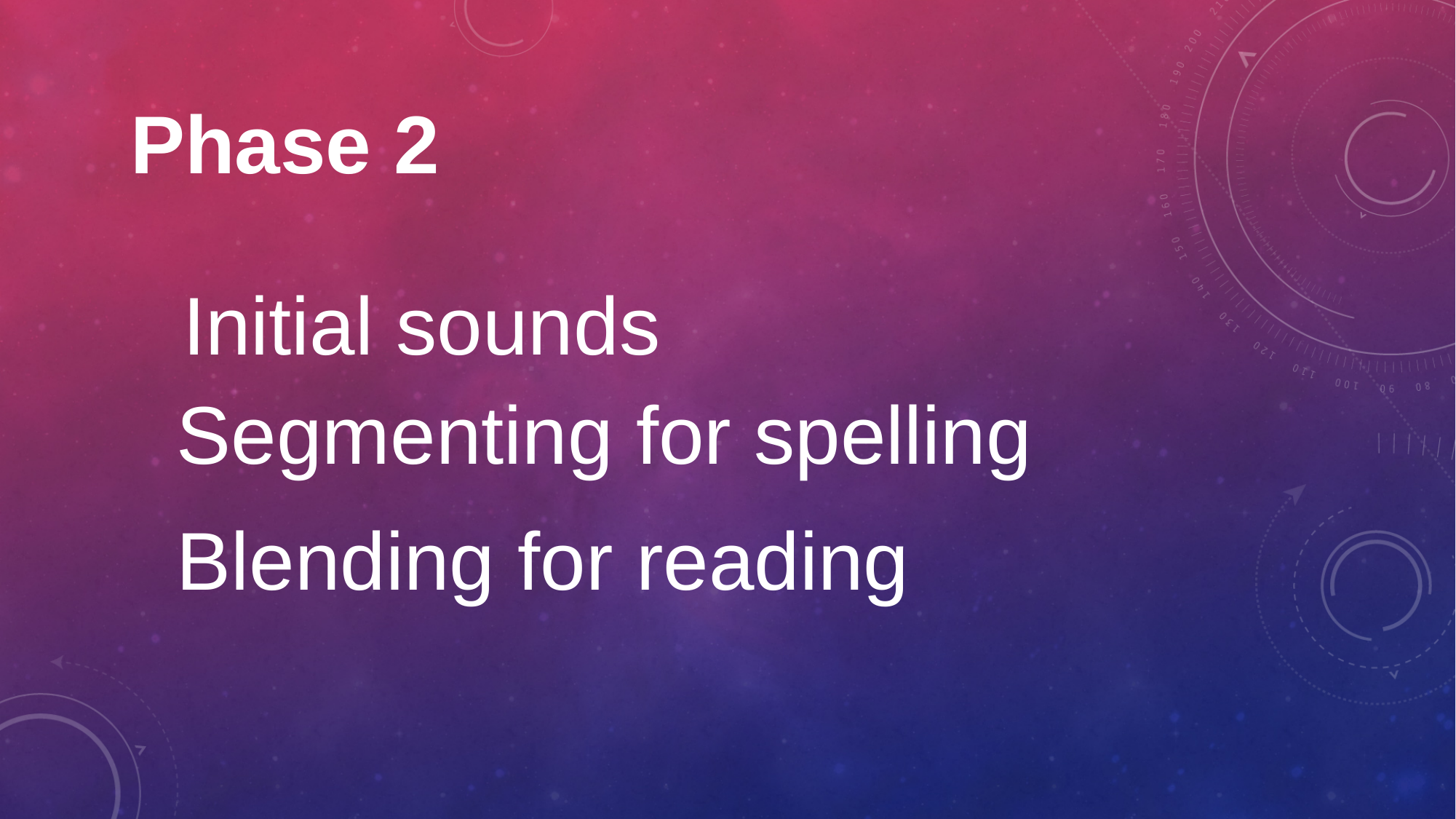

Phase 2
Initial sounds
Segmenting for spelling
Blending for reading